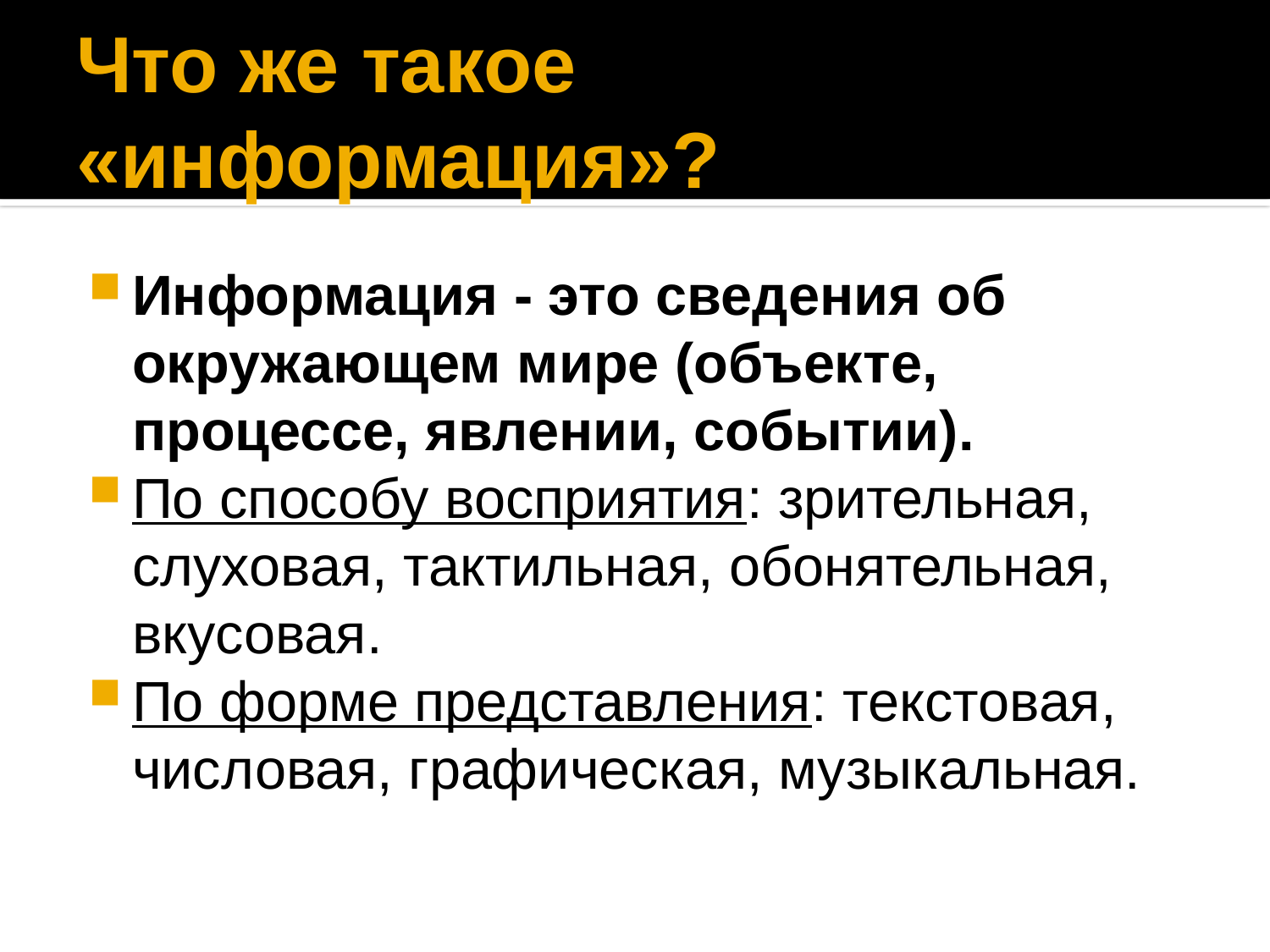

# Что же такое «информация»?
Информация - это сведения об окружающем мире (объекте, процессе, явлении, событии).
По способу восприятия: зрительная, слуховая, тактильная, обонятельная, вкусовая.
По форме представления: текстовая, числовая, графическая, музыкальная.